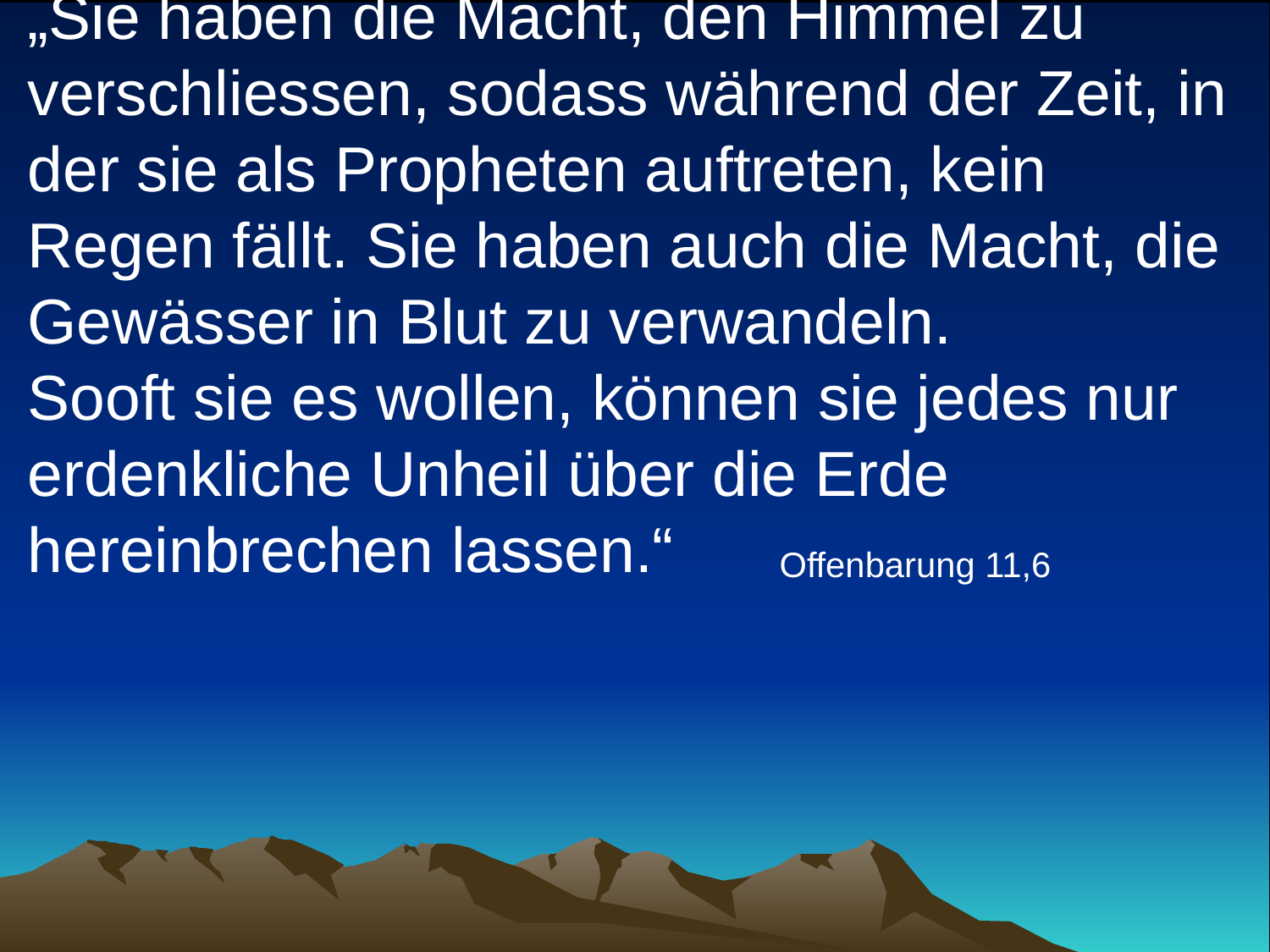

# „Sie haben die Macht, den Himmel zu verschliessen, sodass während der Zeit, in der sie als Propheten auftreten, kein Regen fällt. Sie haben auch die Macht, die Gewässer in Blut zu verwandeln. Sooft sie es wollen, können sie jedes nur erdenkliche Unheil über die Erde hereinbrechen lassen.“
Offenbarung 11,6